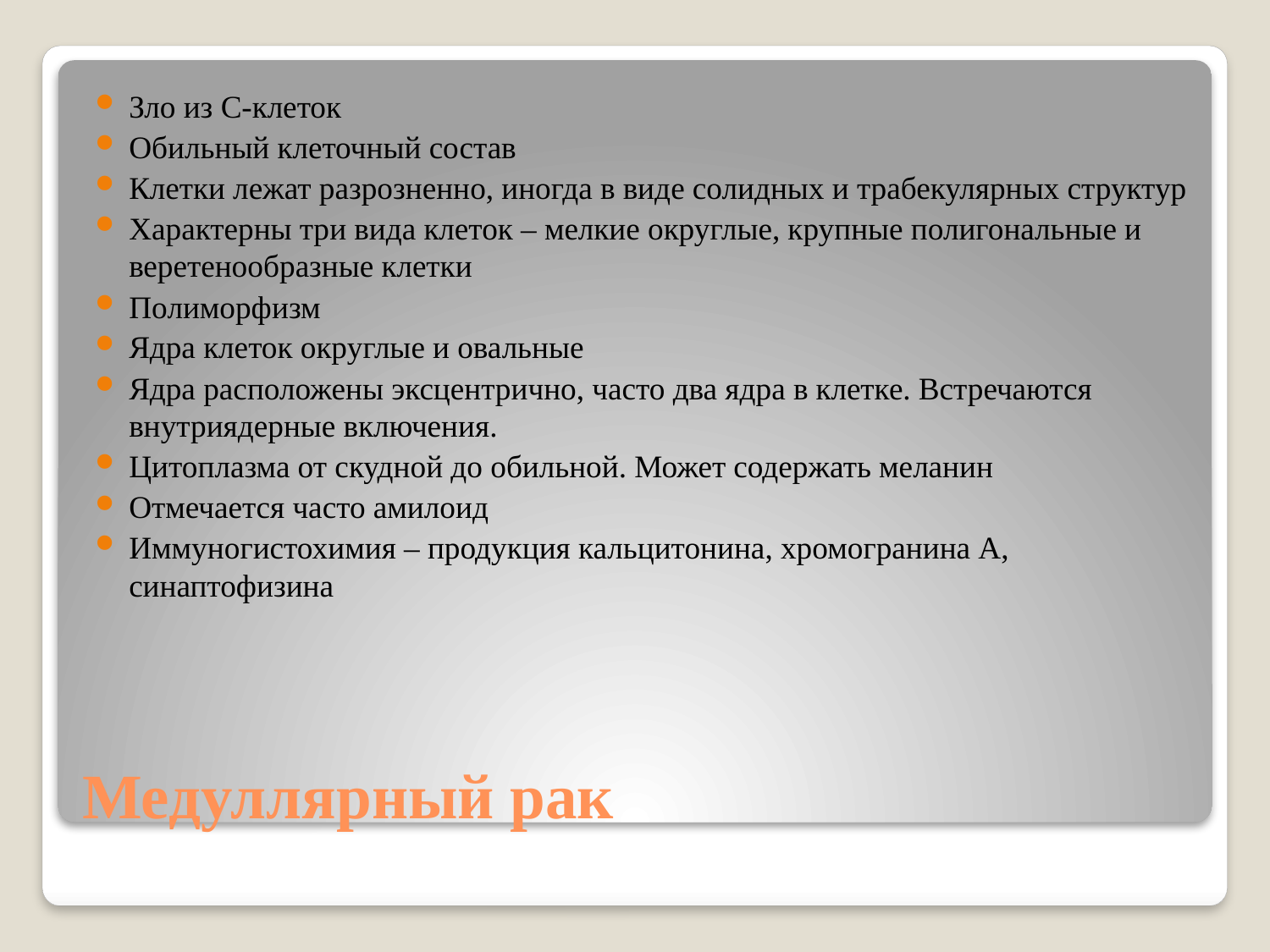

Зло из С-клеток
Обильный клеточный состав
Клетки лежат разрозненно, иногда в виде солидных и трабекулярных структур
Характерны три вида клеток – мелкие округлые, крупные полигональные и веретенообразные клетки
Полиморфизм
Ядра клеток округлые и овальные
Ядра расположены эксцентрично, часто два ядра в клетке. Встречаются внутриядерные включения.
Цитоплазма от скудной до обильной. Может содержать меланин
Отмечается часто амилоид
Иммуногистохимия – продукция кальцитонина, хромогранина А, синаптофизина
# Медуллярный рак